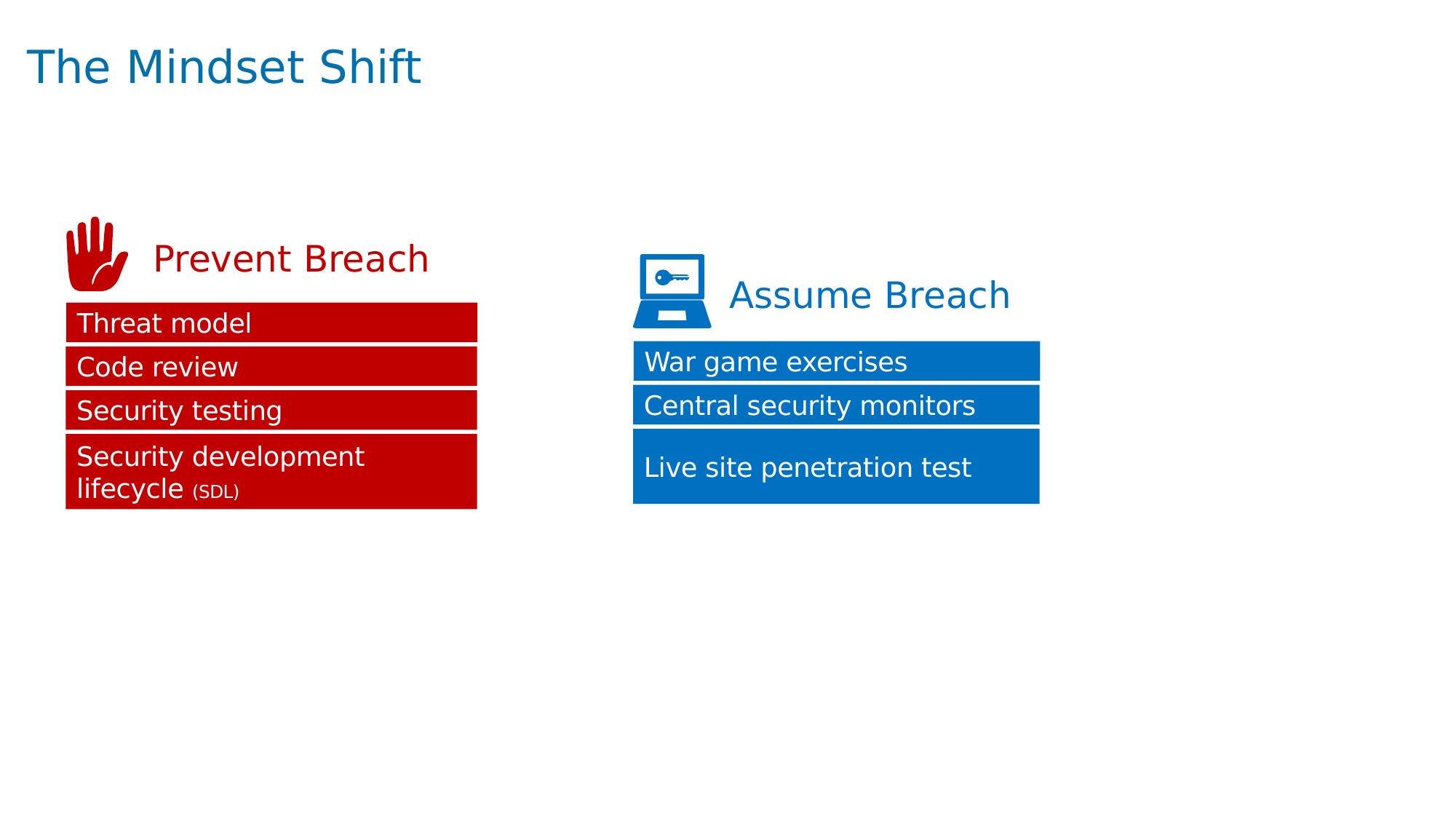

The Mindset Shift

Prevent Breach
Threat model
Code review
Security testing
Security development lifecycle (SDL)

Assume Breach
War game exercises
Central security monitors
Live site penetration test